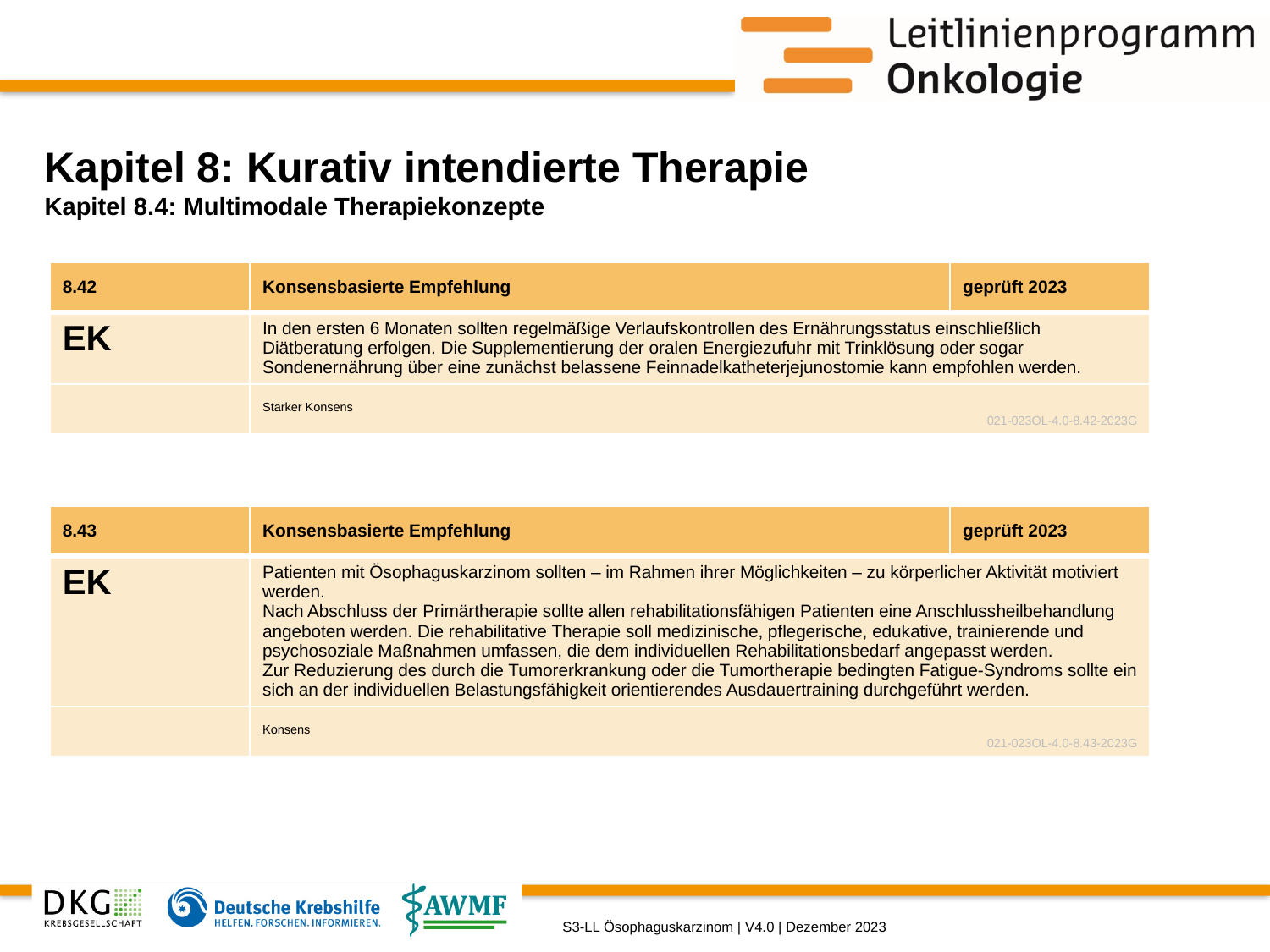

# Kapitel 8: Kurativ intendierte Therapie
Kapitel 8.4: Multimodale Therapiekonzepte
| 8.42 | Konsensbasierte Empfehlung | geprüft 2023 |
| --- | --- | --- |
| EK | In den ersten 6 Monaten sollten regelmäßige Verlaufskontrollen des Ernährungsstatus einschließlich Diätberatung erfolgen. Die Supplementierung der oralen Energiezufuhr mit Trinklösung oder sogar Sondenernährung über eine zunächst belassene Feinnadelkatheterjejunostomie kann empfohlen werden. |  |
|  | Starker Konsens 021-023OL-4.0-8.42-2023G |  |
| 8.43 | Konsensbasierte Empfehlung | geprüft 2023 |
| --- | --- | --- |
| EK | Patienten mit Ösophaguskarzinom sollten – im Rahmen ihrer Möglichkeiten – zu körperlicher Aktivität motiviert werden. Nach Abschluss der Primärtherapie sollte allen rehabilitationsfähigen Patienten eine Anschlussheilbehandlung angeboten werden. Die rehabilitative Therapie soll medizinische, pflegerische, edukative, trainierende und psychosoziale Maßnahmen umfassen, die dem individuellen Rehabilitationsbedarf angepasst werden. Zur Reduzierung des durch die Tumorerkrankung oder die Tumortherapie bedingten Fatigue-Syndroms sollte ein sich an der individuellen Belastungsfähigkeit orientierendes Ausdauertraining durchgeführt werden. |  |
|  | Konsens 021-023OL-4.0-8.43-2023G |  |
S3-LL Ösophaguskarzinom | V4.0 | Dezember 2023